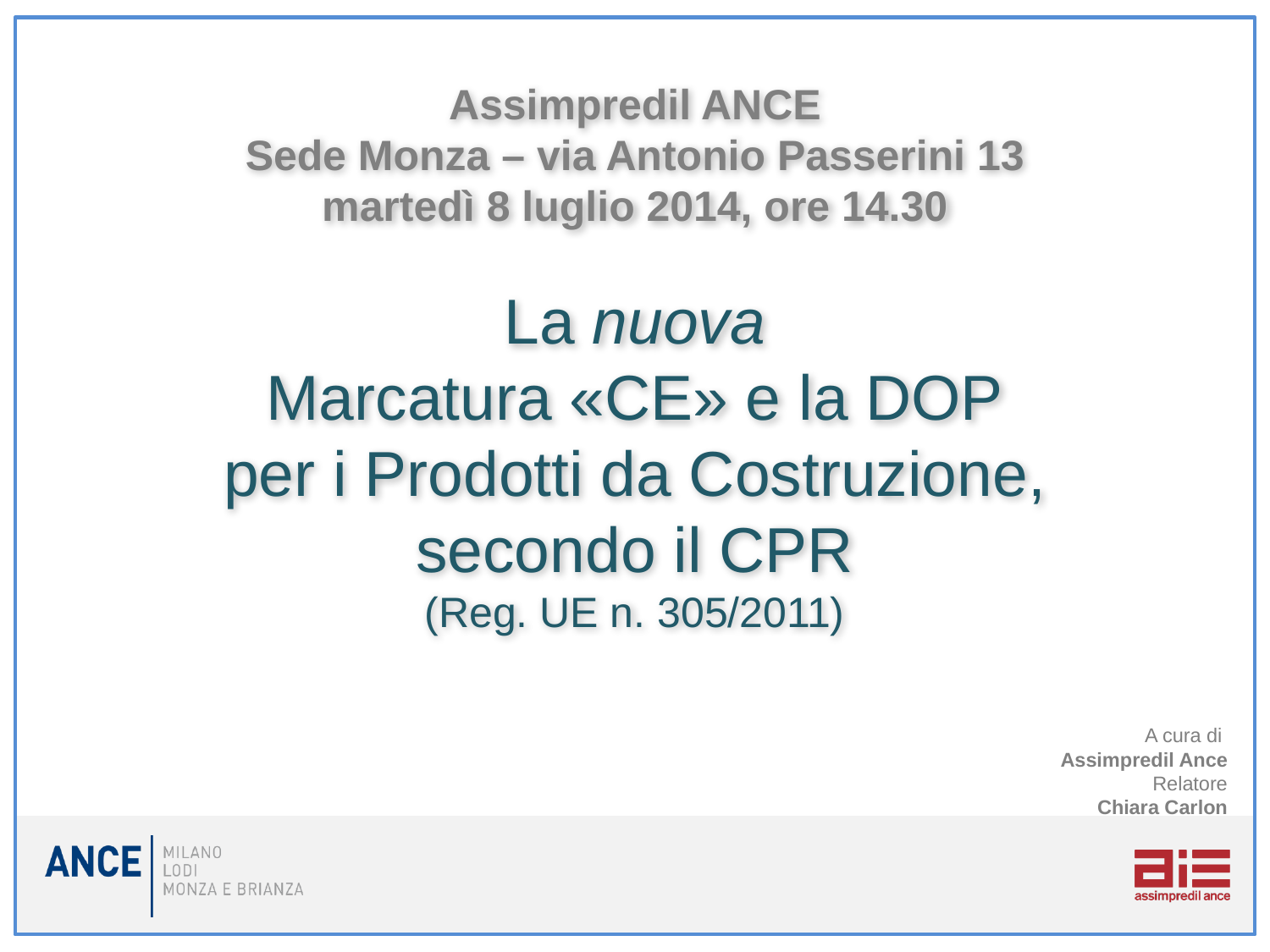

# Assimpredil ANCE Sede Monza – via Antonio Passerini 13 martedì 8 luglio 2014, ore 14.30 La nuova Marcatura «CE» e la DOP per i Prodotti da Costruzione, secondo il CPR (Reg. UE n. 305/2011)
A cura di
Assimpredil Ance
Relatore
Chiara Carlon